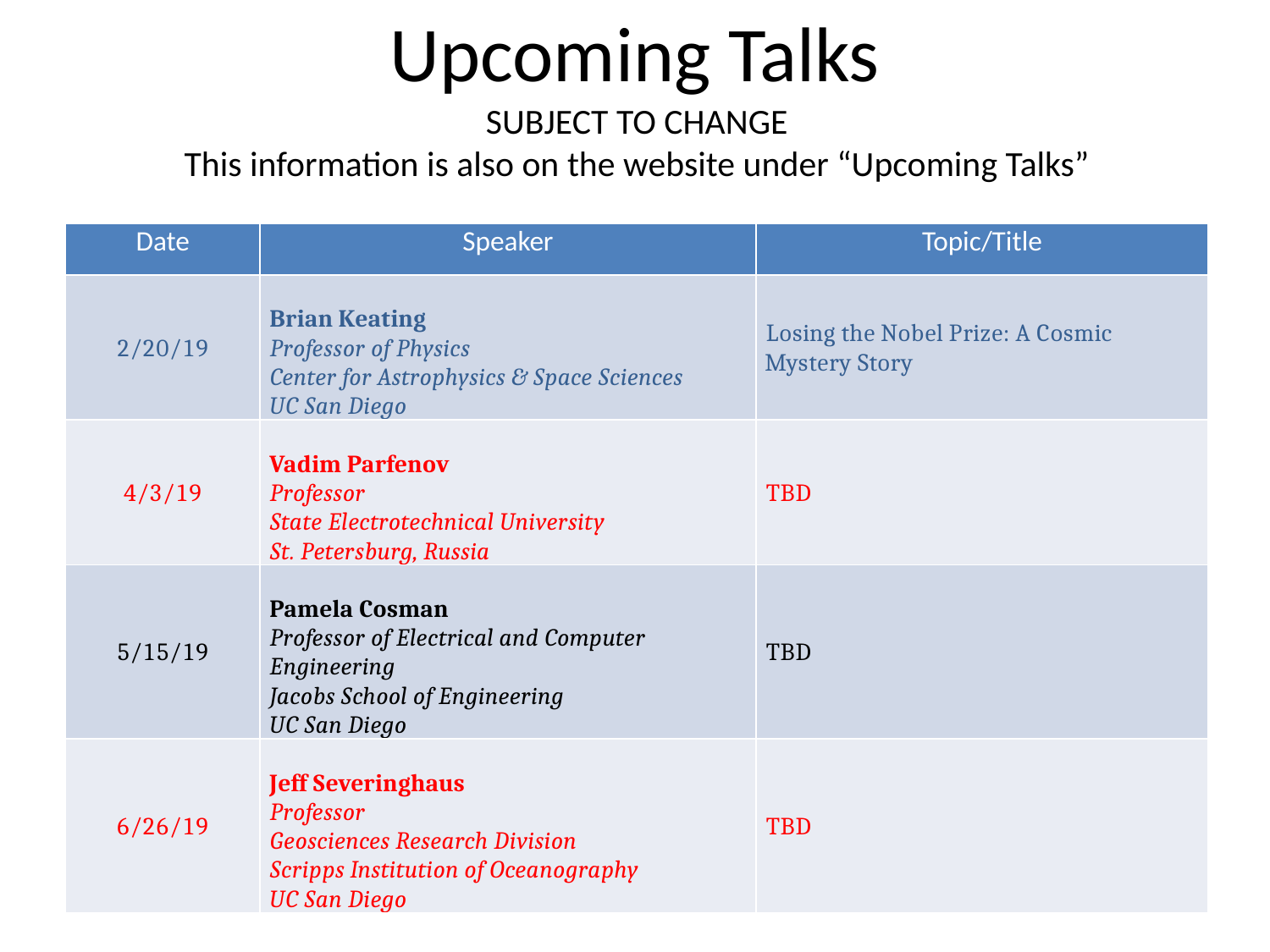

# Upcoming Talks
SUBJECT TO CHANGE
This information is also on the website under “Upcoming Talks”
| Date | Speaker | Topic/Title |
| --- | --- | --- |
| 2/20/19 | Brian Keating Professor of Physics Center for Astrophysics & Space Sciences UC San Diego | Losing the Nobel Prize: A Cosmic Mystery Story |
| 4/3/19 | Vadim Parfenov Professor State Electrotechnical University St. Petersburg, Russia | TBD |
| 5/15/19 | Pamela Cosman Professor of Electrical and Computer Engineering Jacobs School of Engineering UC San Diego | TBD |
| 6/26/19 | Jeff Severinghaus Professor Geosciences Research Division Scripps Institution of Oceanography UC San Diego | TBD |